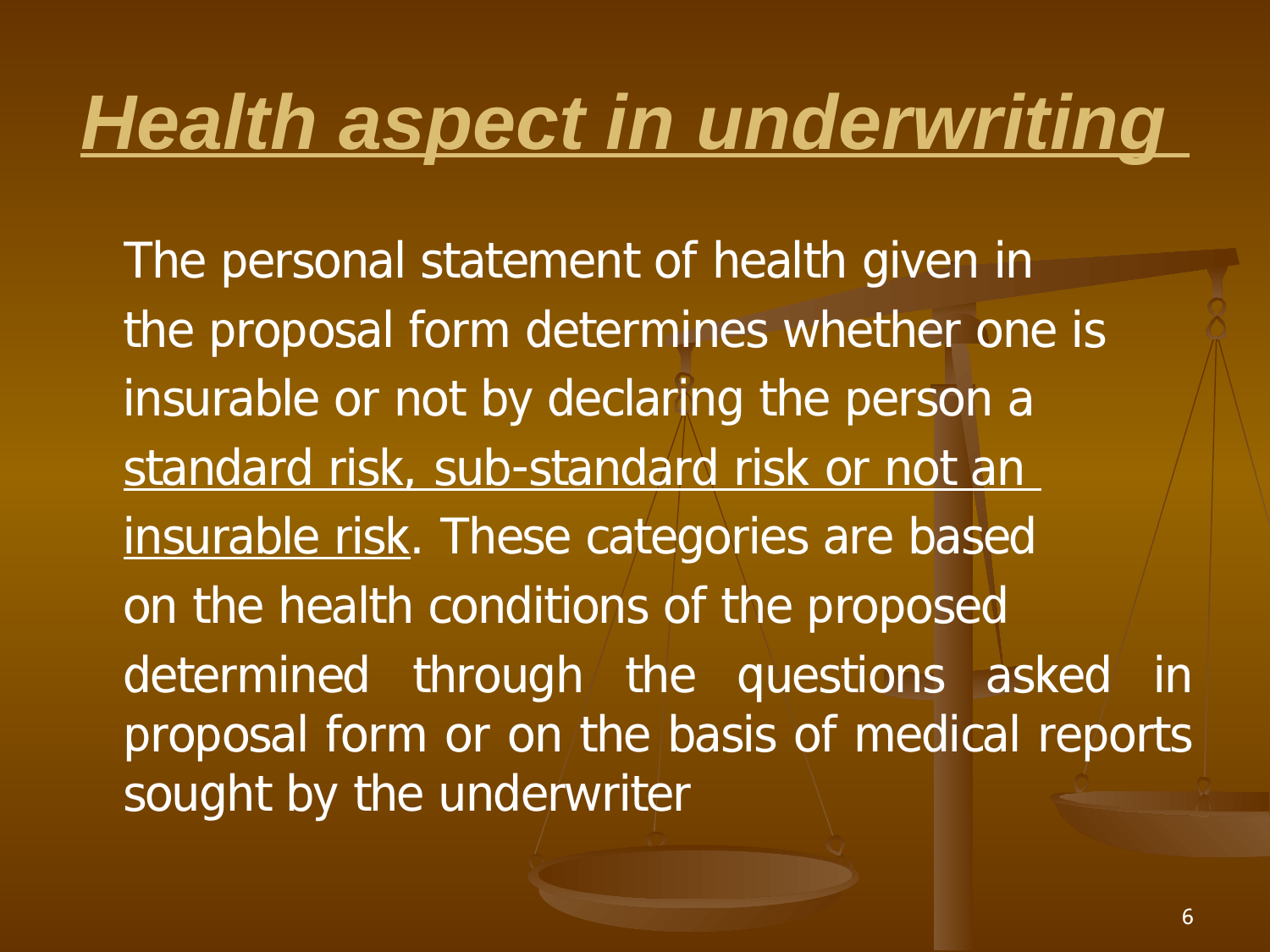

# Health aspect in underwriting
	The personal statement of health given in
	the proposal form determines whether one is
	insurable or not by declaring the person a
	standard risk, sub-standard risk or not an
	insurable risk. These categories are based
	on the health conditions of the proposed
	determined through the questions asked in proposal form or on the basis of medical reports sought by the underwriter
6